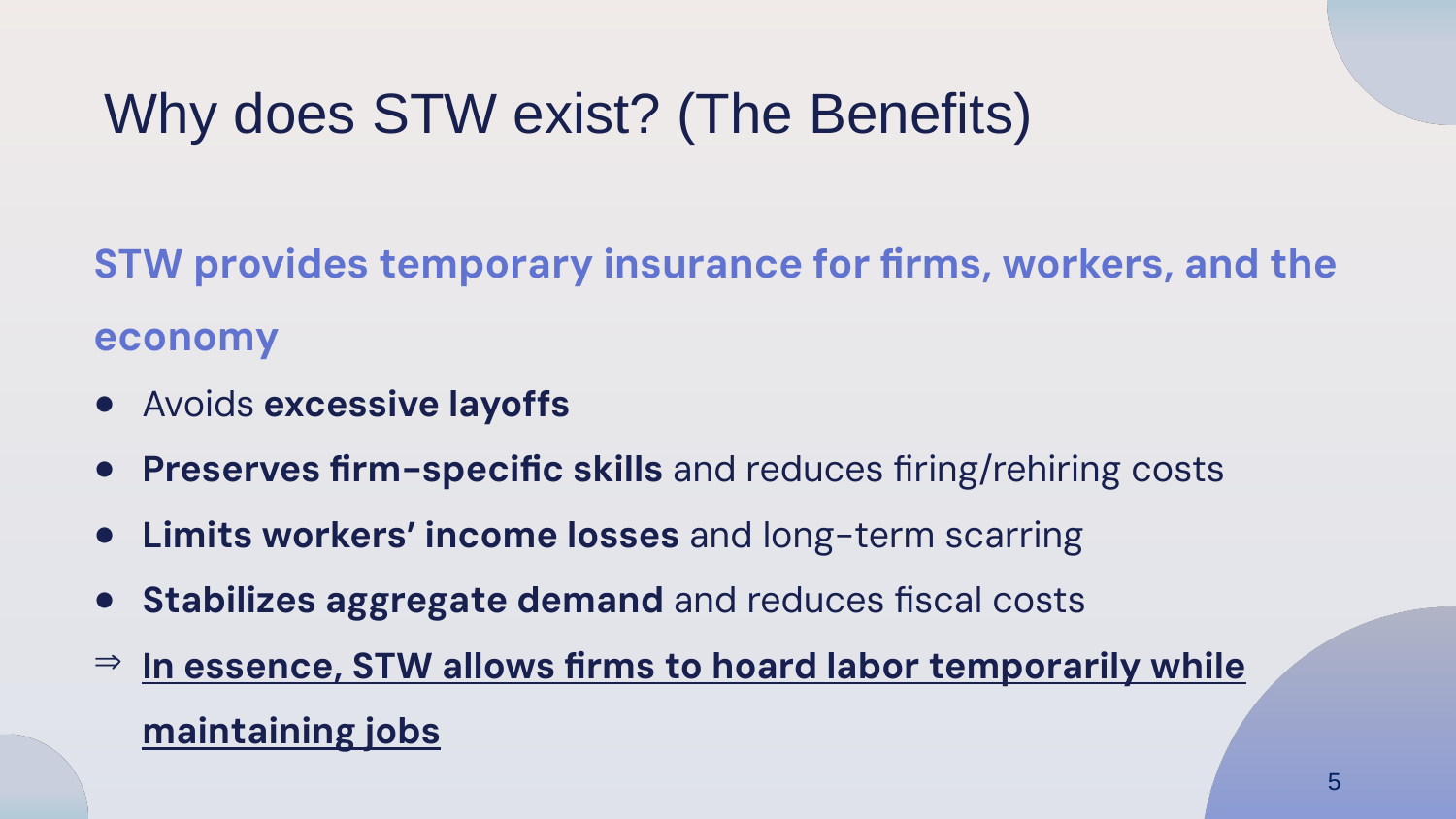

Why does STW exist? (The Benefits)
STW provides temporary insurance for firms, workers, and the economy
Avoids excessive layoffs
Preserves firm-specific skills and reduces firing/rehiring costs
Limits workers’ income losses and long-term scarring
Stabilizes aggregate demand and reduces fiscal costs
In essence, STW allows firms to hoard labor temporarily while maintaining jobs

5